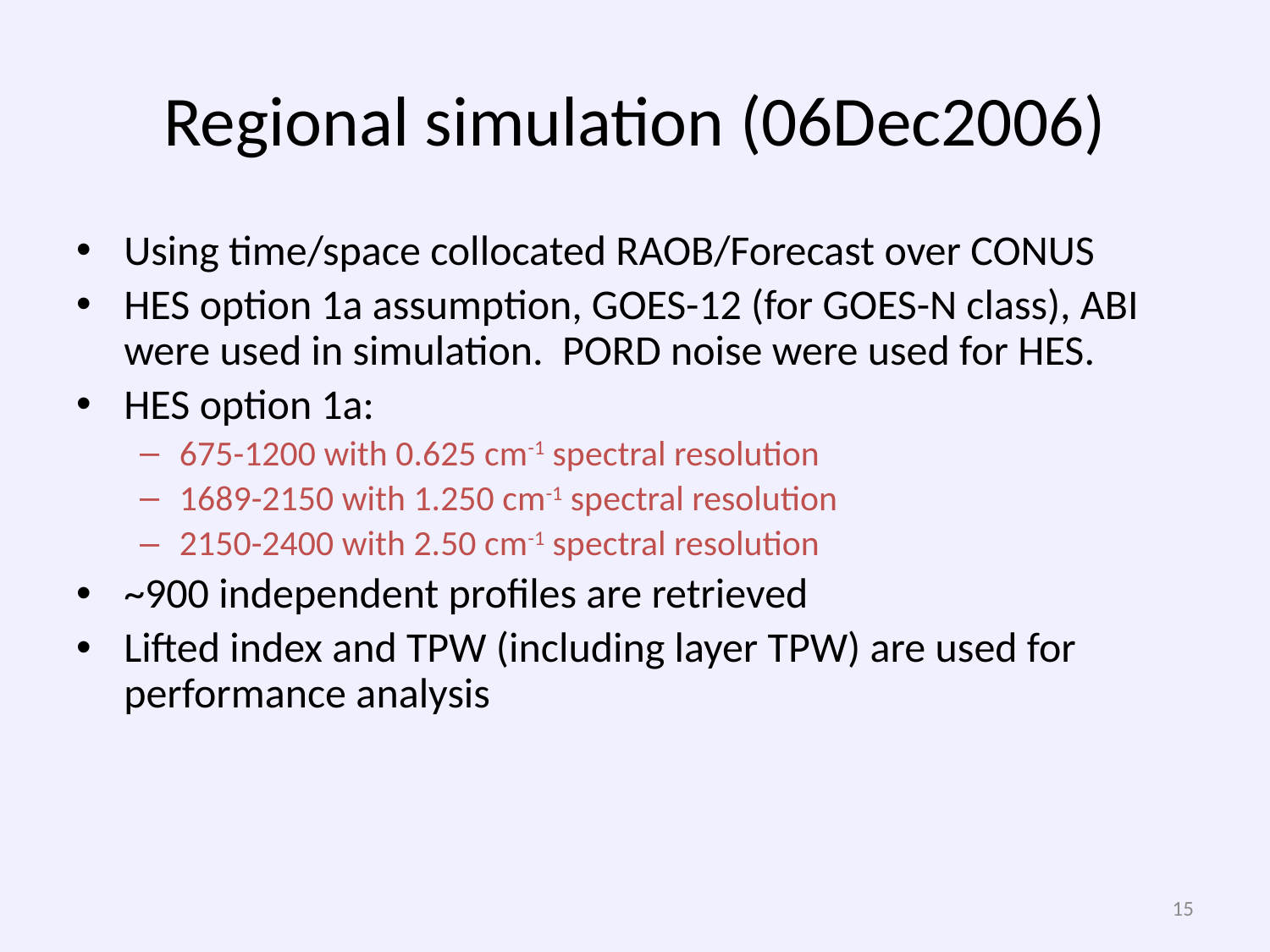

# Regional simulation (06Dec2006)
Using time/space collocated RAOB/Forecast over CONUS
HES option 1a assumption, GOES-12 (for GOES-N class), ABI were used in simulation.  PORD noise were used for HES.
HES option 1a:
675-1200 with 0.625 cm-1 spectral resolution
1689-2150 with 1.250 cm-1 spectral resolution
2150-2400 with 2.50 cm-1 spectral resolution
~900 independent profiles are retrieved
Lifted index and TPW (including layer TPW) are used for performance analysis
15